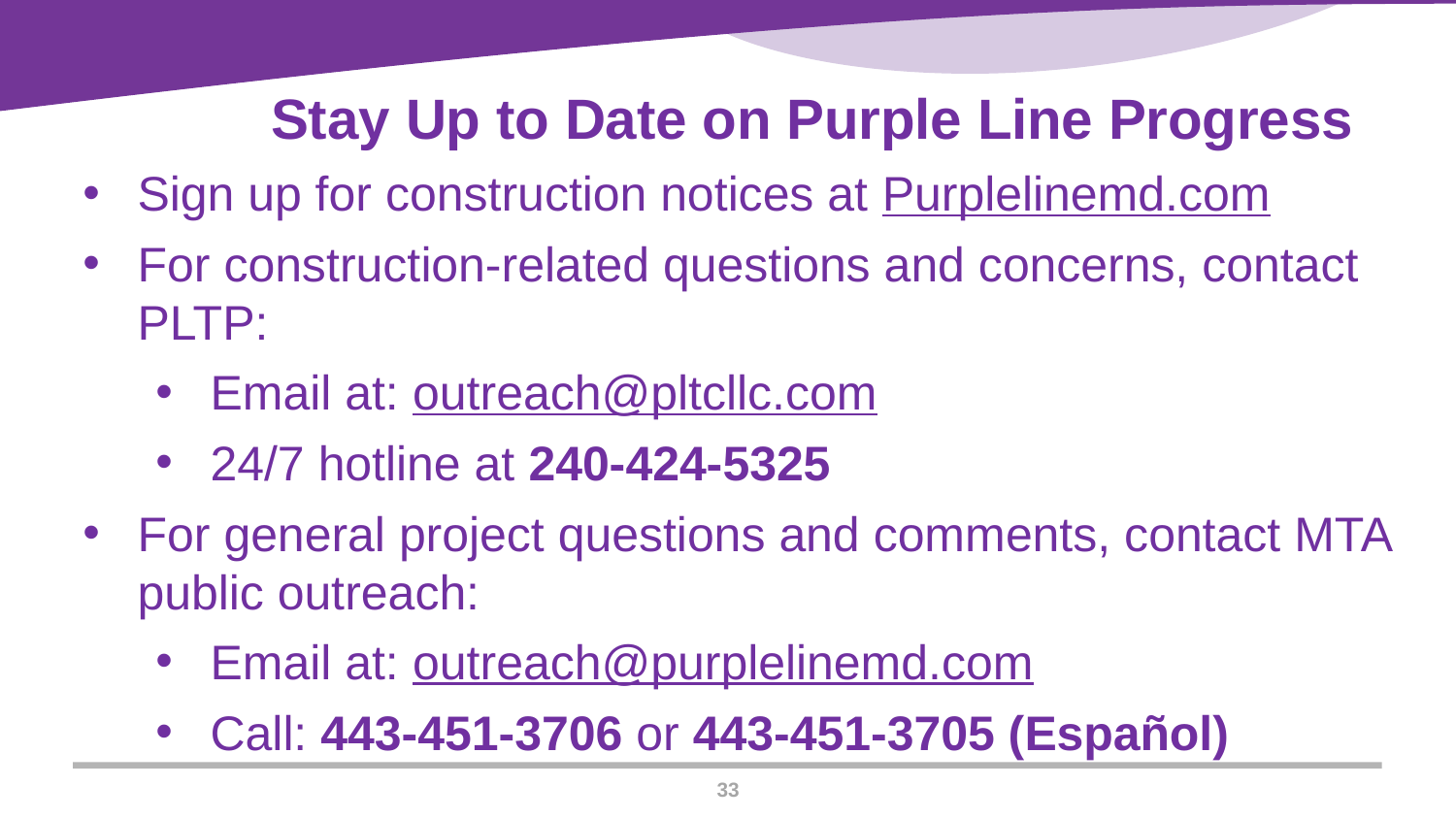

Stay Up to Date on Purple Line Progress
Sign up for construction notices at Purplelinemd.com
For construction-related questions and concerns, contact PLTP:
Email at: outreach@pltcllc.com
24/7 hotline at 240-424-5325
For general project questions and comments, contact MTA public outreach:
Email at: outreach@purplelinemd.com
Call: 443-451-3706 or 443-451-3705 (Español)

33